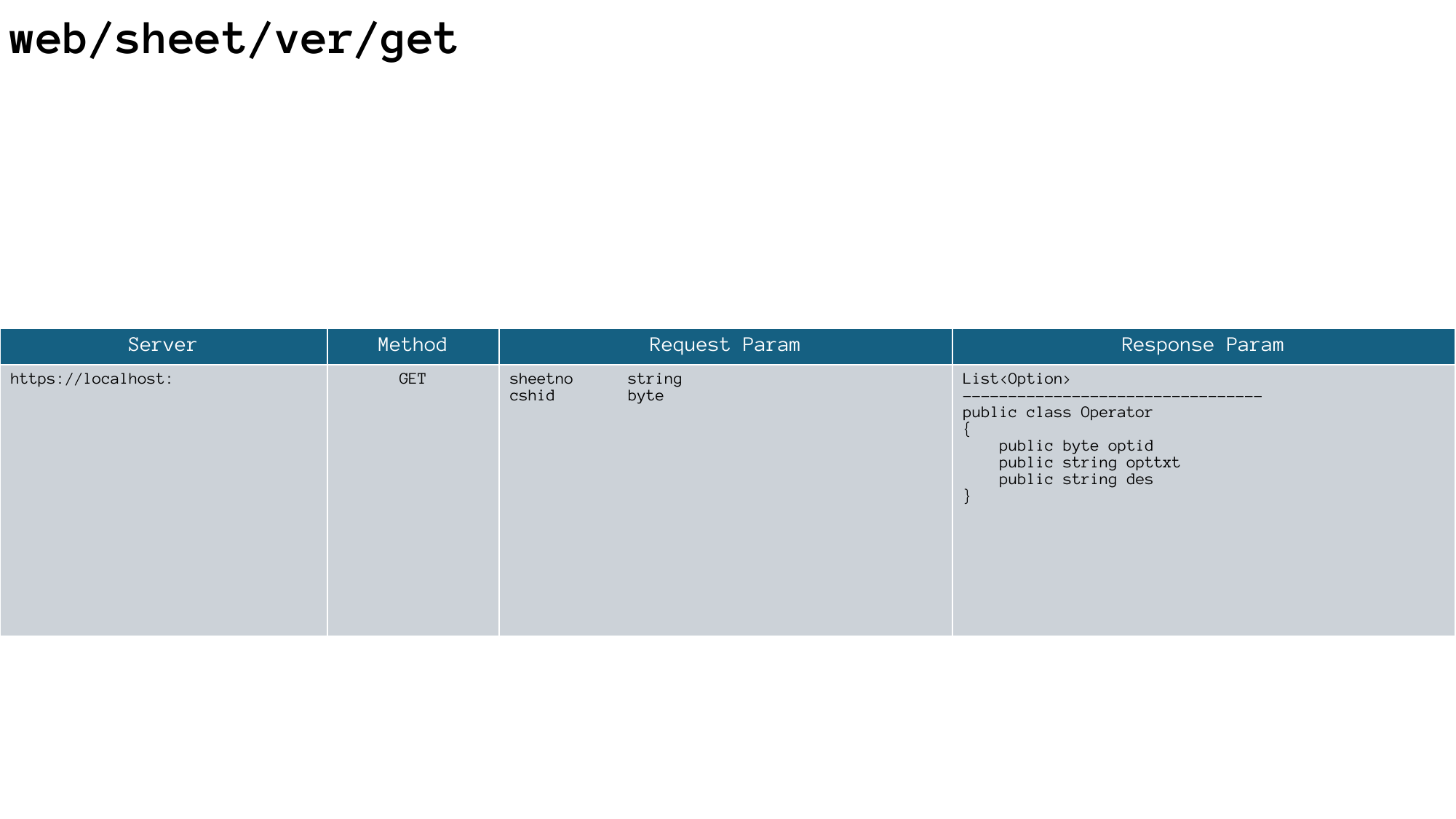

web/sheet/ver/get
| Server | Method | Request Param | Response Param |
| --- | --- | --- | --- |
| https://localhost: | GET | sheetno string cshid byte | List<Option> --------------------------------- public class Operator { public byte optid public string opttxt public string des } |